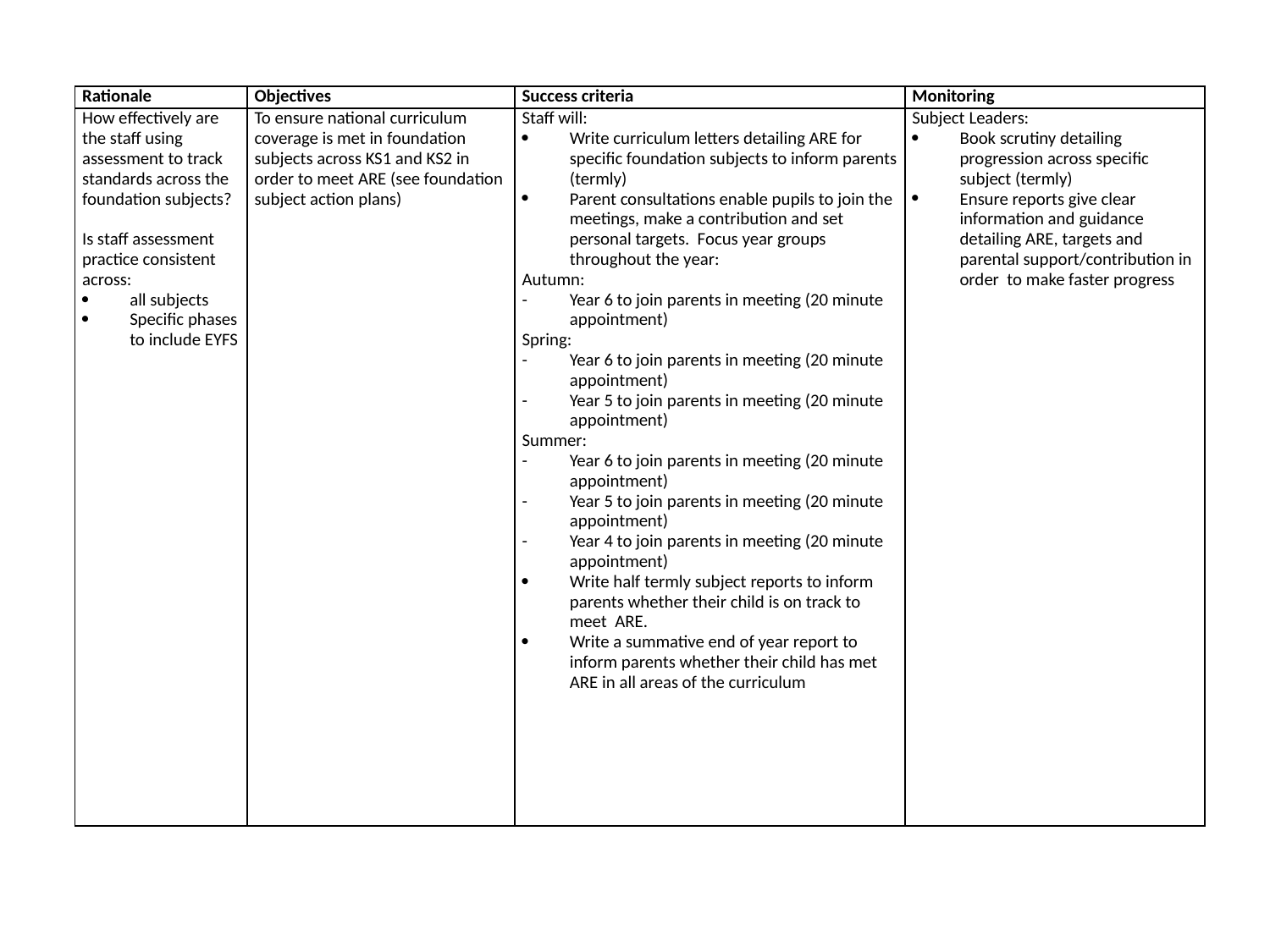

| Rationale | Objectives | Success criteria | Monitoring |
| --- | --- | --- | --- |
| How effectively are the staff using assessment to track standards across the foundation subjects?   Is staff assessment practice consistent across: all subjects Specific phases to include EYFS | To ensure national curriculum coverage is met in foundation subjects across KS1 and KS2 in order to meet ARE (see foundation subject action plans) | Staff will: Write curriculum letters detailing ARE for specific foundation subjects to inform parents (termly) Parent consultations enable pupils to join the meetings, make a contribution and set personal targets. Focus year groups throughout the year: Autumn: Year 6 to join parents in meeting (20 minute appointment) Spring: Year 6 to join parents in meeting (20 minute appointment) Year 5 to join parents in meeting (20 minute appointment) Summer: Year 6 to join parents in meeting (20 minute appointment) Year 5 to join parents in meeting (20 minute appointment) Year 4 to join parents in meeting (20 minute appointment) Write half termly subject reports to inform parents whether their child is on track to meet ARE. Write a summative end of year report to inform parents whether their child has met ARE in all areas of the curriculum | Subject Leaders: Book scrutiny detailing progression across specific subject (termly) Ensure reports give clear information and guidance detailing ARE, targets and parental support/contribution in order to make faster progress |